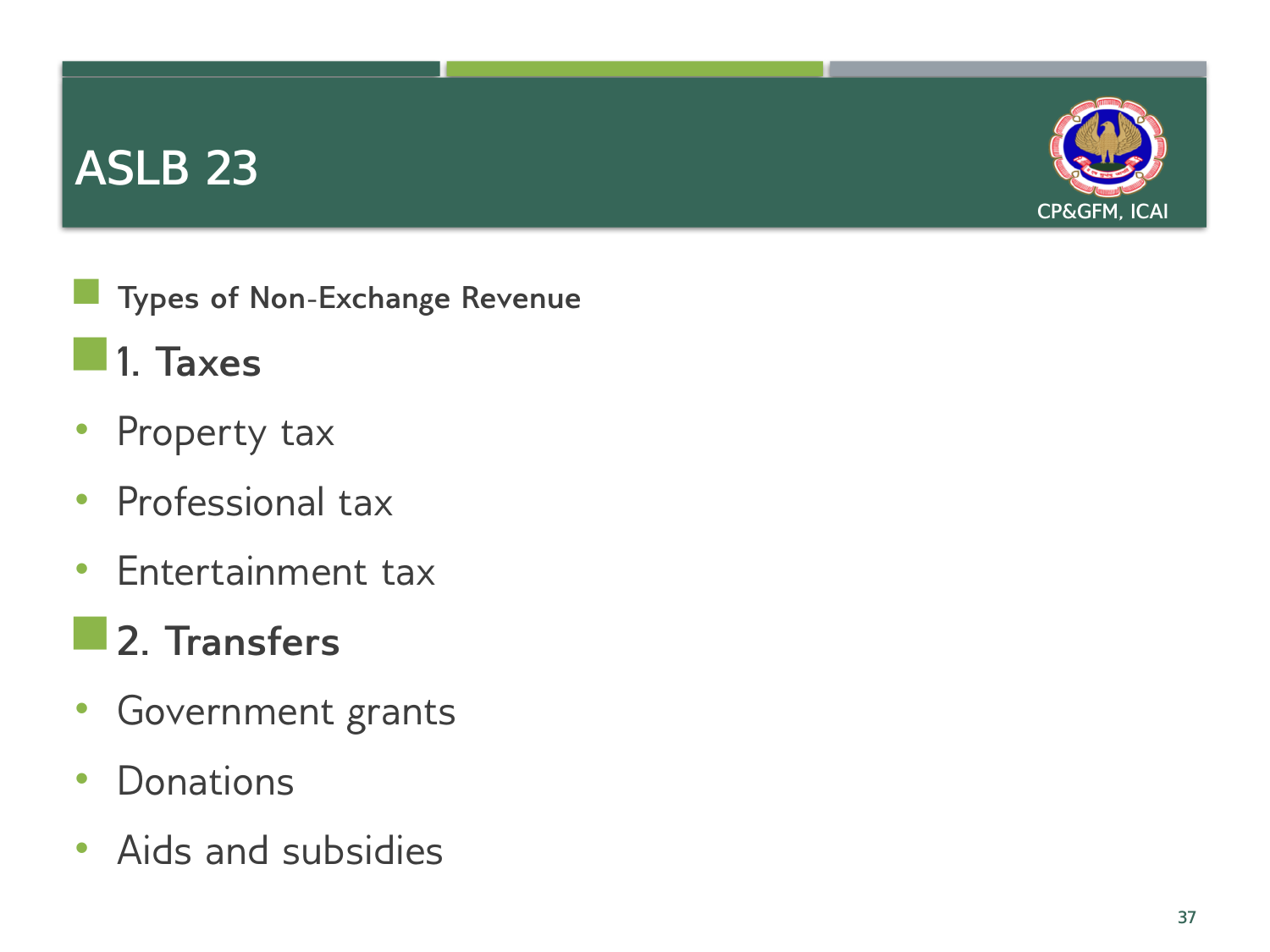

# ASLB 23
Types of Non-Exchange Revenue
1. Taxes
Property tax
Professional tax
Entertainment tax
2. Transfers
Government grants
Donations
Aids and subsidies

37